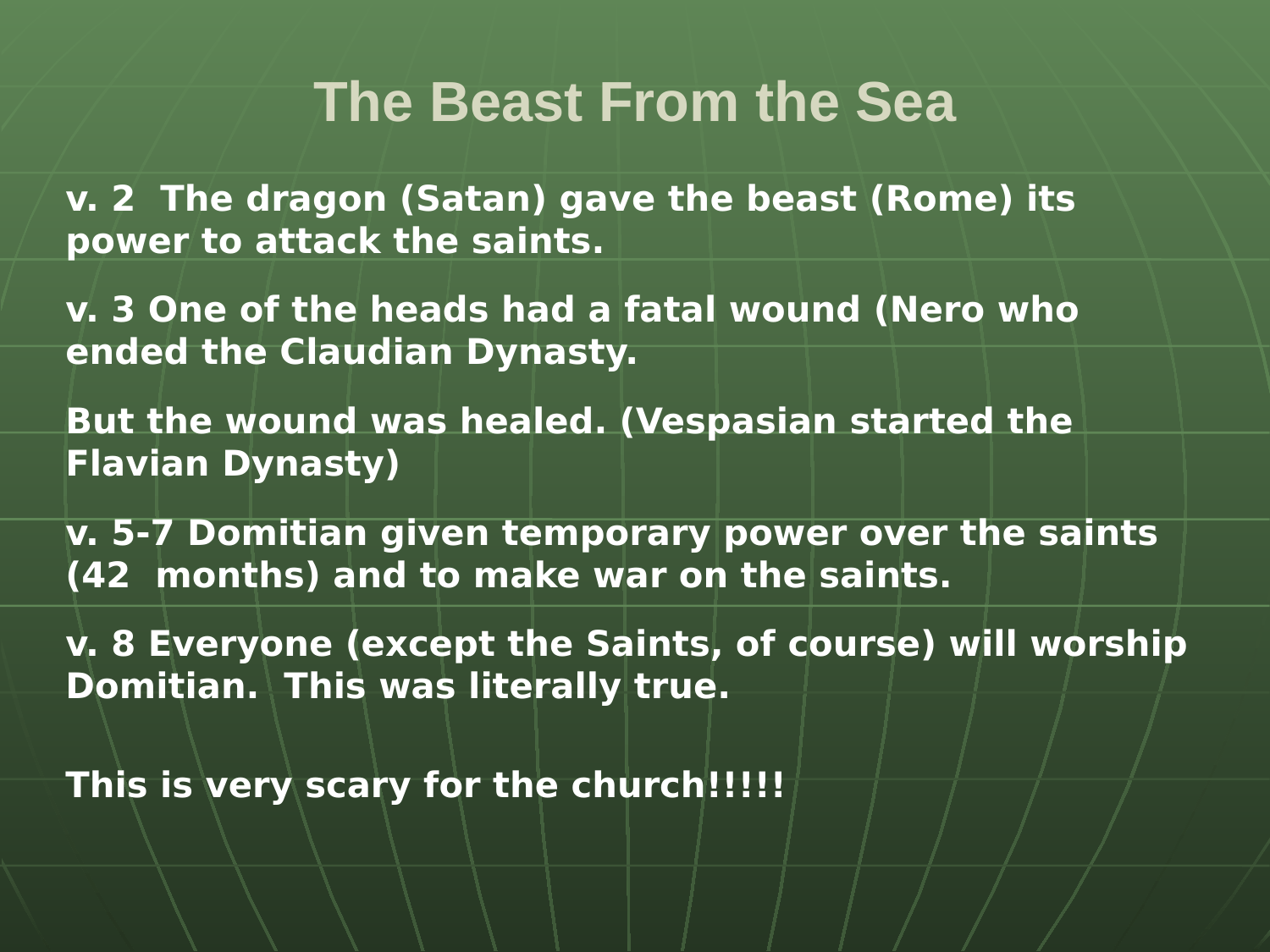

# The Beast From the Sea
v. 2  The dragon (Satan) gave the beast (Rome) its power to attack the saints.

v. 3 One of the heads had a fatal wound (Nero who ended the Claudian Dynasty.

But the wound was healed. (Vespasian started the Flavian Dynasty)

v. 5-7 Domitian given temporary power over the saints (42  months) and to make war on the saints.

v. 8 Everyone (except the Saints, of course) will worship Domitian.  This was literally true.

This is very scary for the church!!!!!